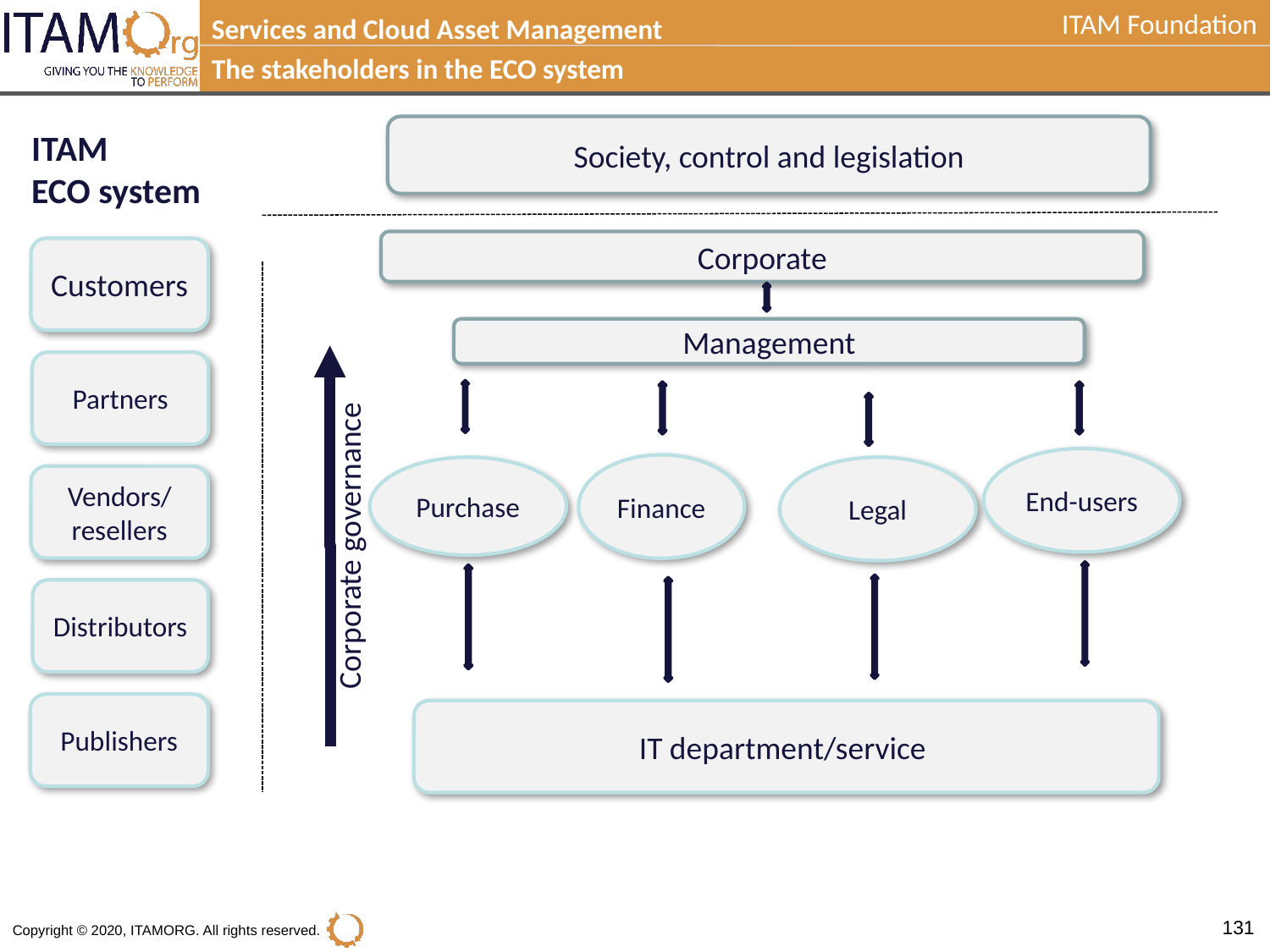

Services and Cloud Asset Management

The stakeholders in the ECO system
Society, control and legislation
ITAM
ECO system

Corporate

Finance
Corporate governance
Purchase
Legal

IT department/service
Customers

Management
Partners

End-users
Vendors/
resellers

Distributors
Publishers